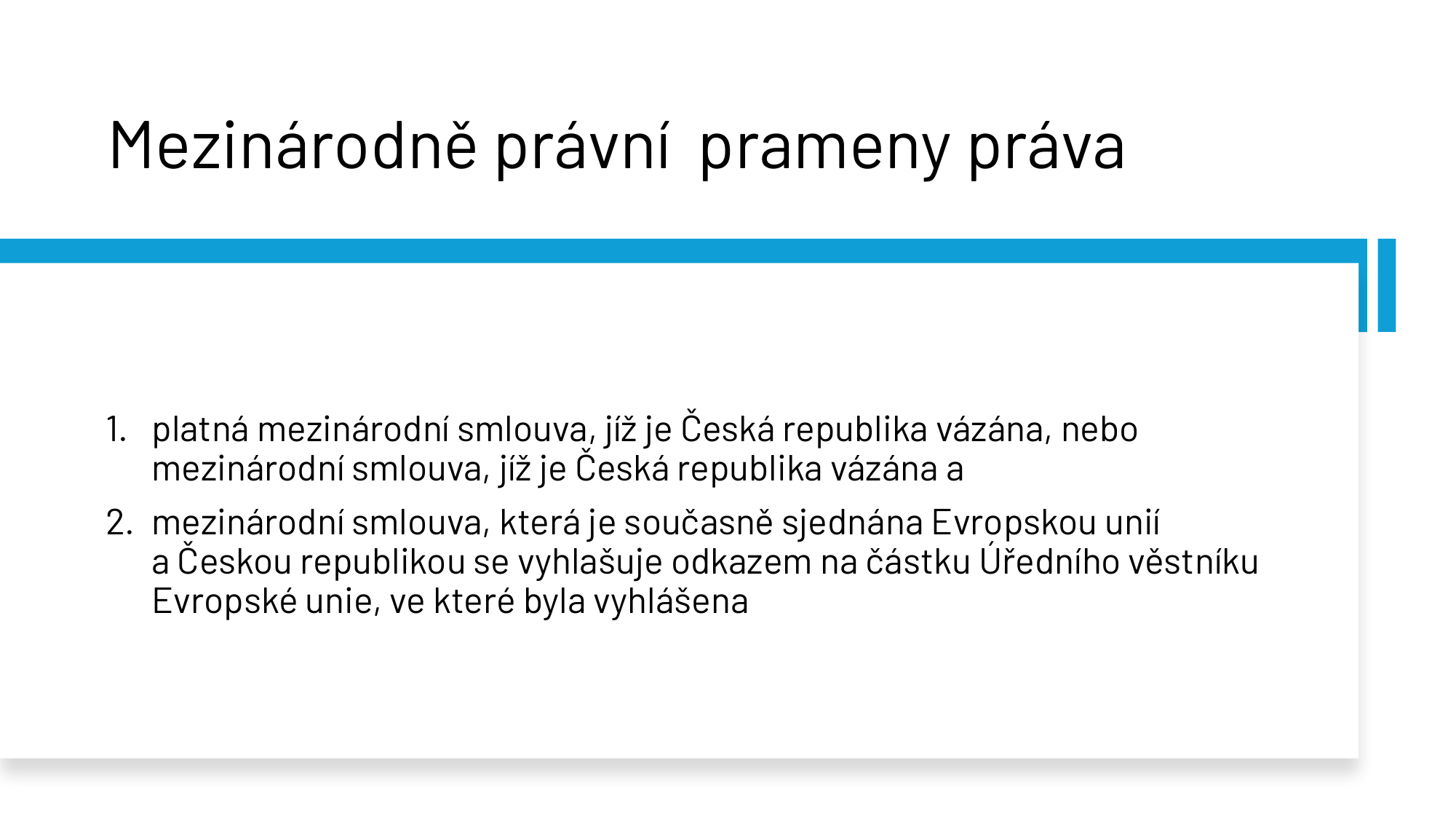

# Mezinárodně právní  prameny práva

platná mezinárodní smlouva, jíž je Česká republika vázána, nebo mezinárodní smlouva, jíž je Česká republika vázána a
mezinárodní smlouva, která je současně sjednána Evropskou unií a Českou republikou se vyhlašuje odkazem na částku Úředního věstníku Evropské unie, ve které byla vyhlášena